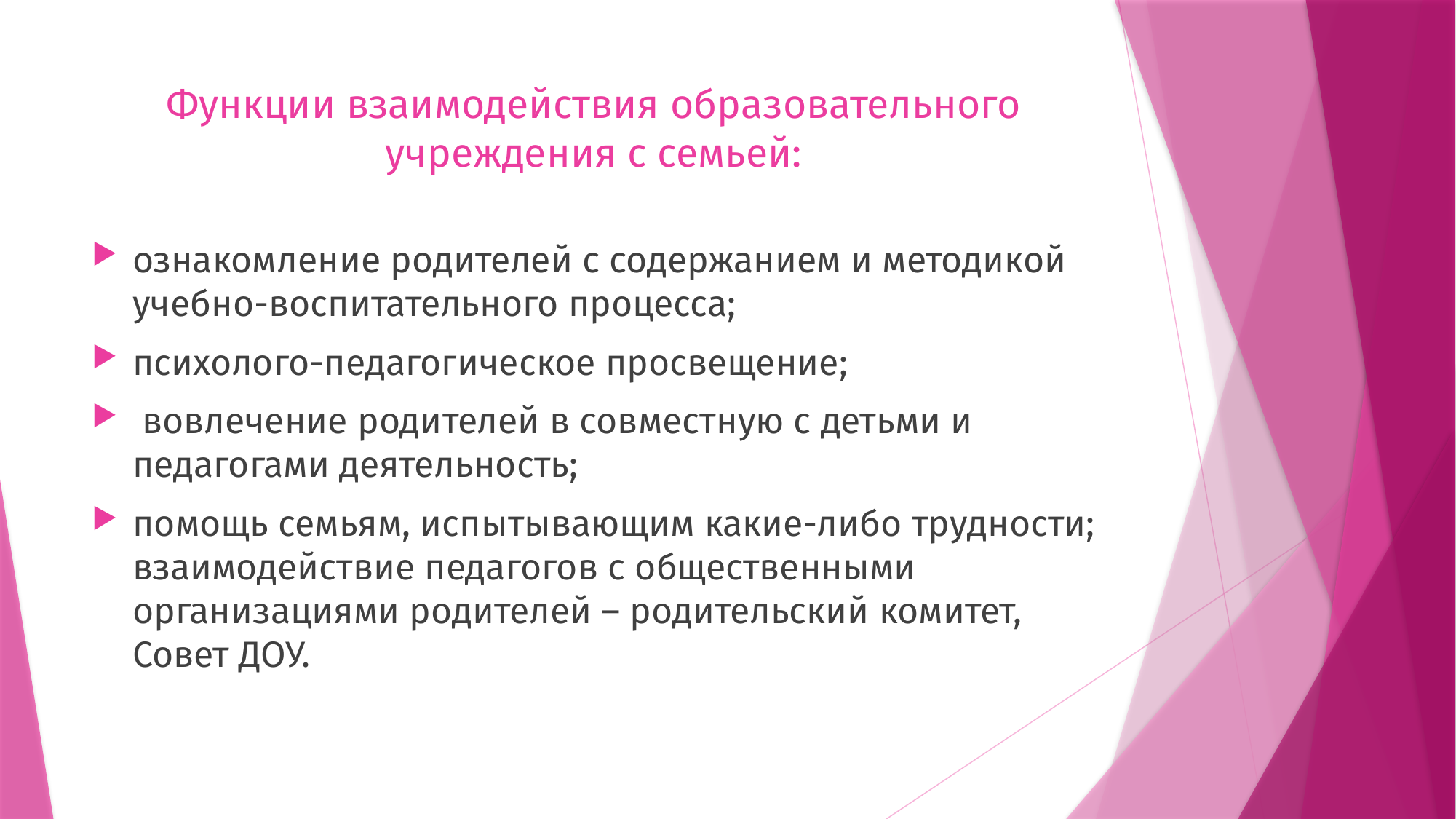

# Функции взаимодействия образовательного учреждения с семьей:
ознакомление родителей с содержанием и методикой учебно-воспитательного процесса;
психолого-педагогическое просвещение;
 вовлечение родителей в совместную с детьми и педагогами деятельность;
помощь семьям, испытывающим какие-либо трудности; взаимодействие педагогов с общественными организациями родителей – родительский комитет, Совет ДОУ.